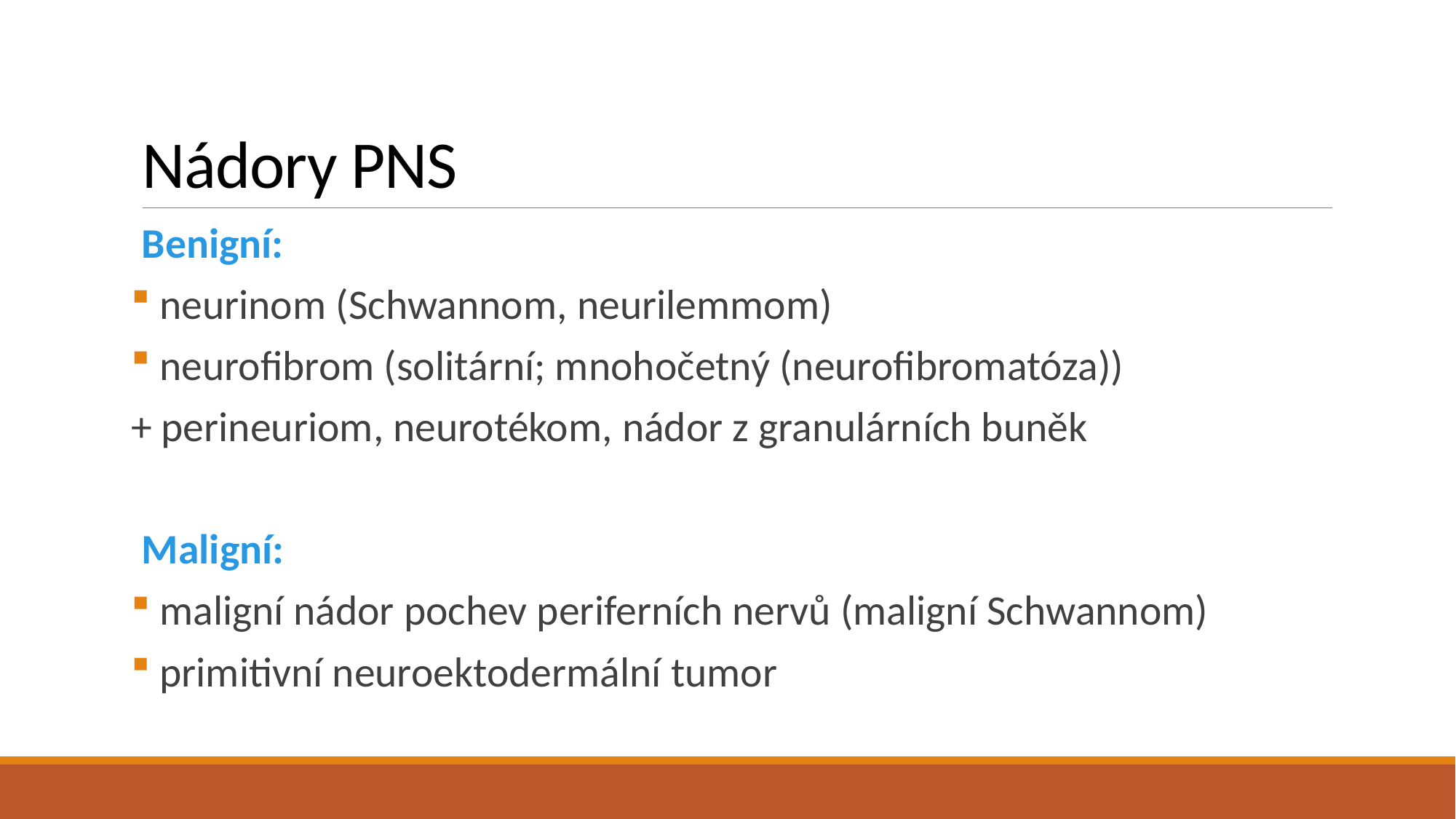

# Nádory PNS
Benigní:
 neurinom (Schwannom, neurilemmom)
 neurofibrom (solitární; mnohočetný (neurofibromatóza))
+ perineuriom, neurotékom, nádor z granulárních buněk

Maligní:
 maligní nádor pochev periferních nervů (maligní Schwannom)
 primitivní neuroektodermální tumor